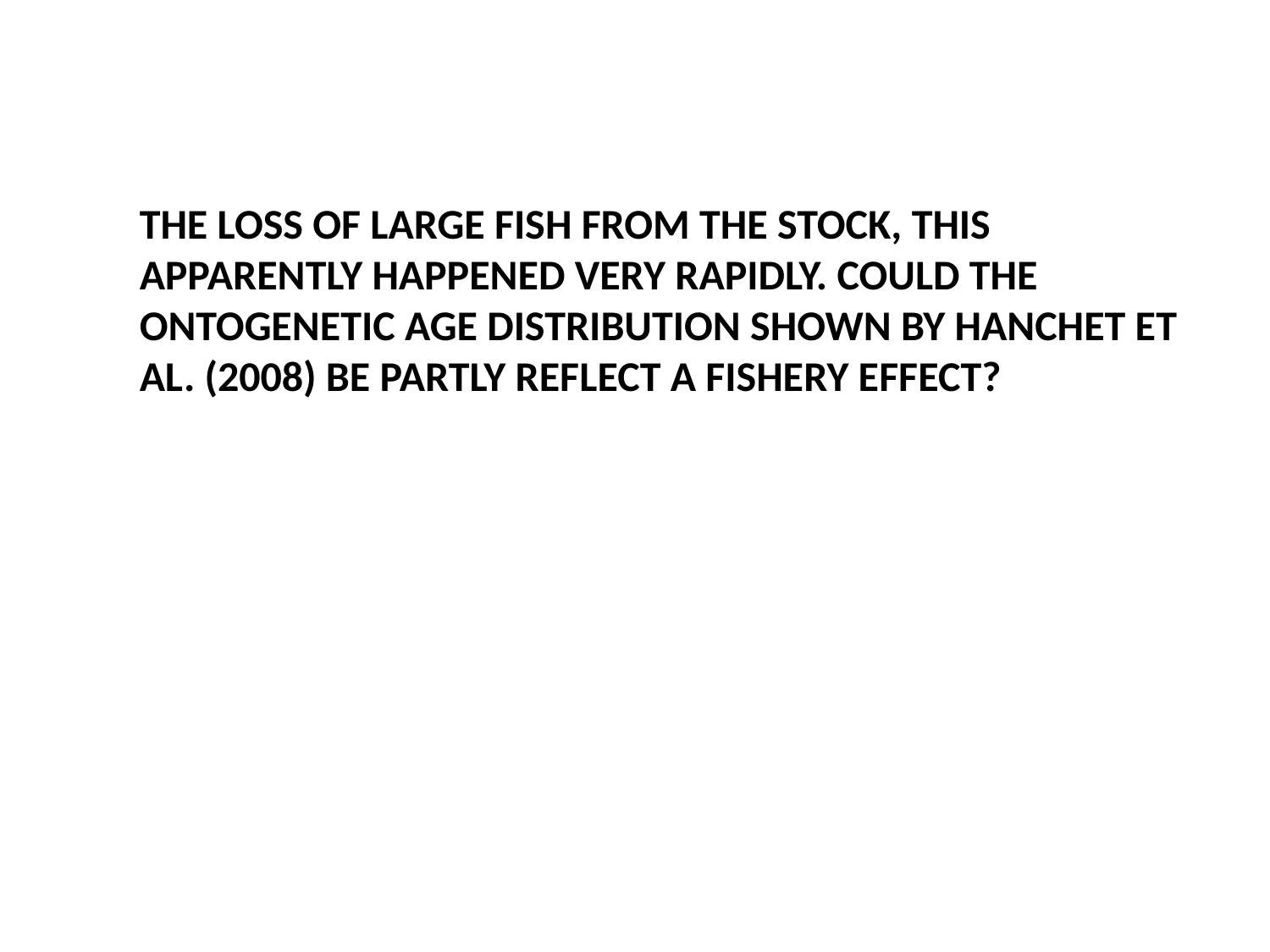

THE LOSS OF LARGE FISH FROM THE STOCK, THIS APPARENTLY HAPPENED VERY RAPIDLY. COULD THE ONTOGENETIC AGE DISTRIBUTION SHOWN BY HANCHET ET AL. (2008) BE PARTLY REFLECT A FISHERY EFFECT?